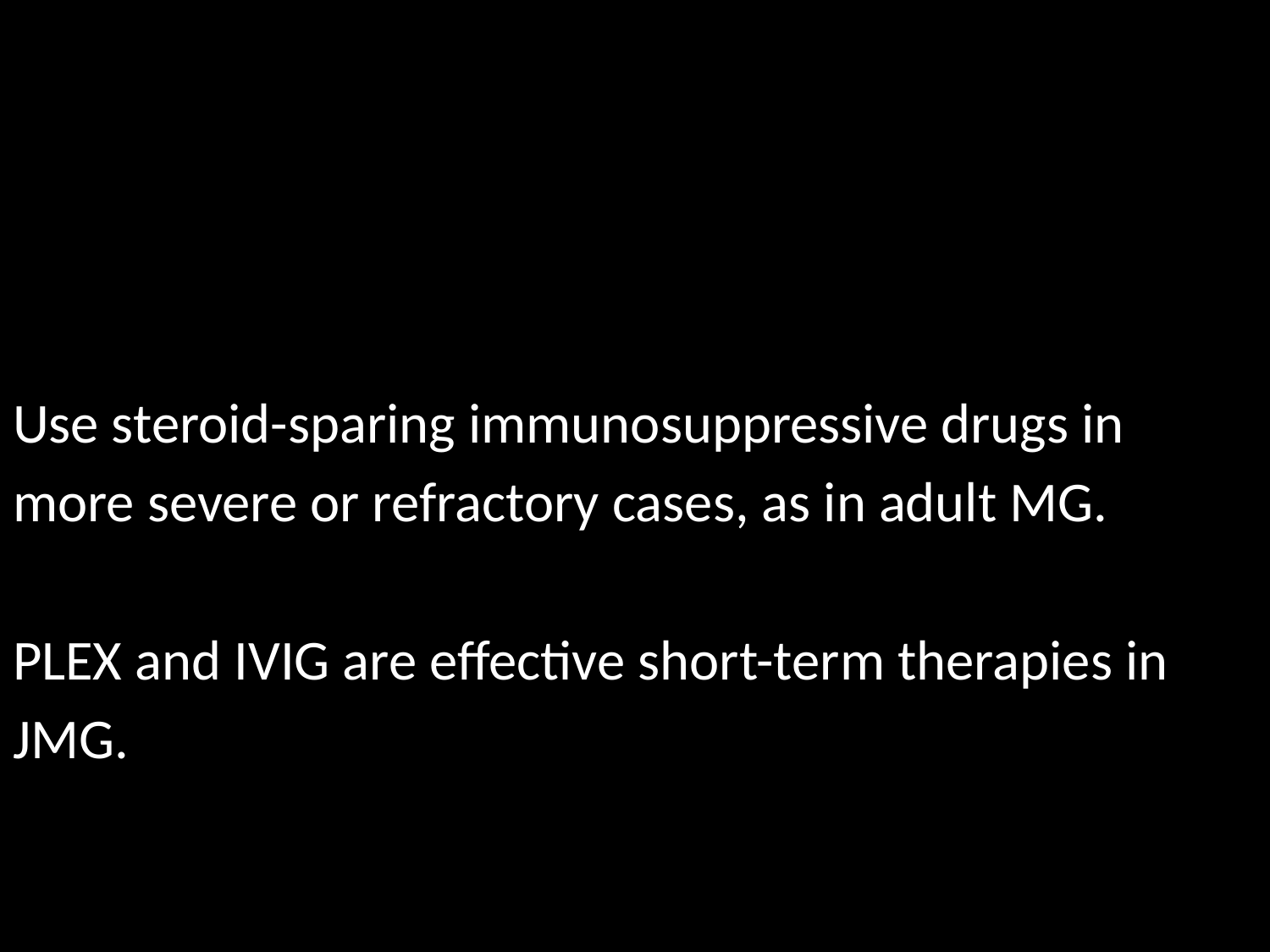

#

Use steroid-sparing immunosuppressive drugs in
more severe or refractory cases, as in adult MG.

PLEX and IVIG are effective short-term therapies in
JMG.